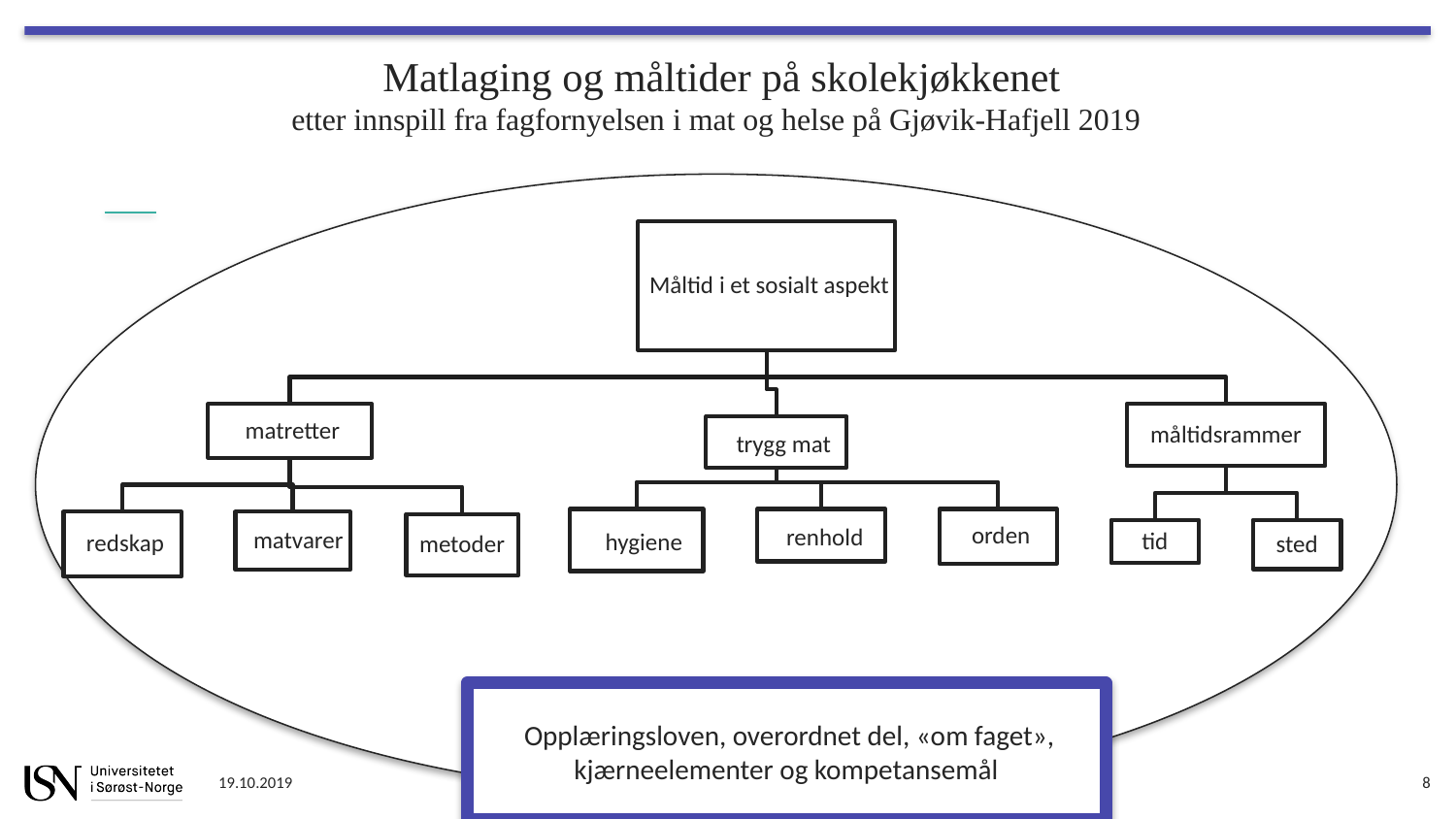

# Matlaging og måltider på skolekjøkkenet etter innspill fra fagfornyelsen i mat og helse på Gjøvik-Hafjell 2019

 Måltid i et sosialt aspekt
 matretter
 redskap
  matvarer
metoder
  trygg mat
  hygiene
 renhold
 orden
måltidsrammer
tid

sted
 Opplæringsloven, overordnet del, «om faget», kjærneelementer og kompetansemål
19.10.2019
8